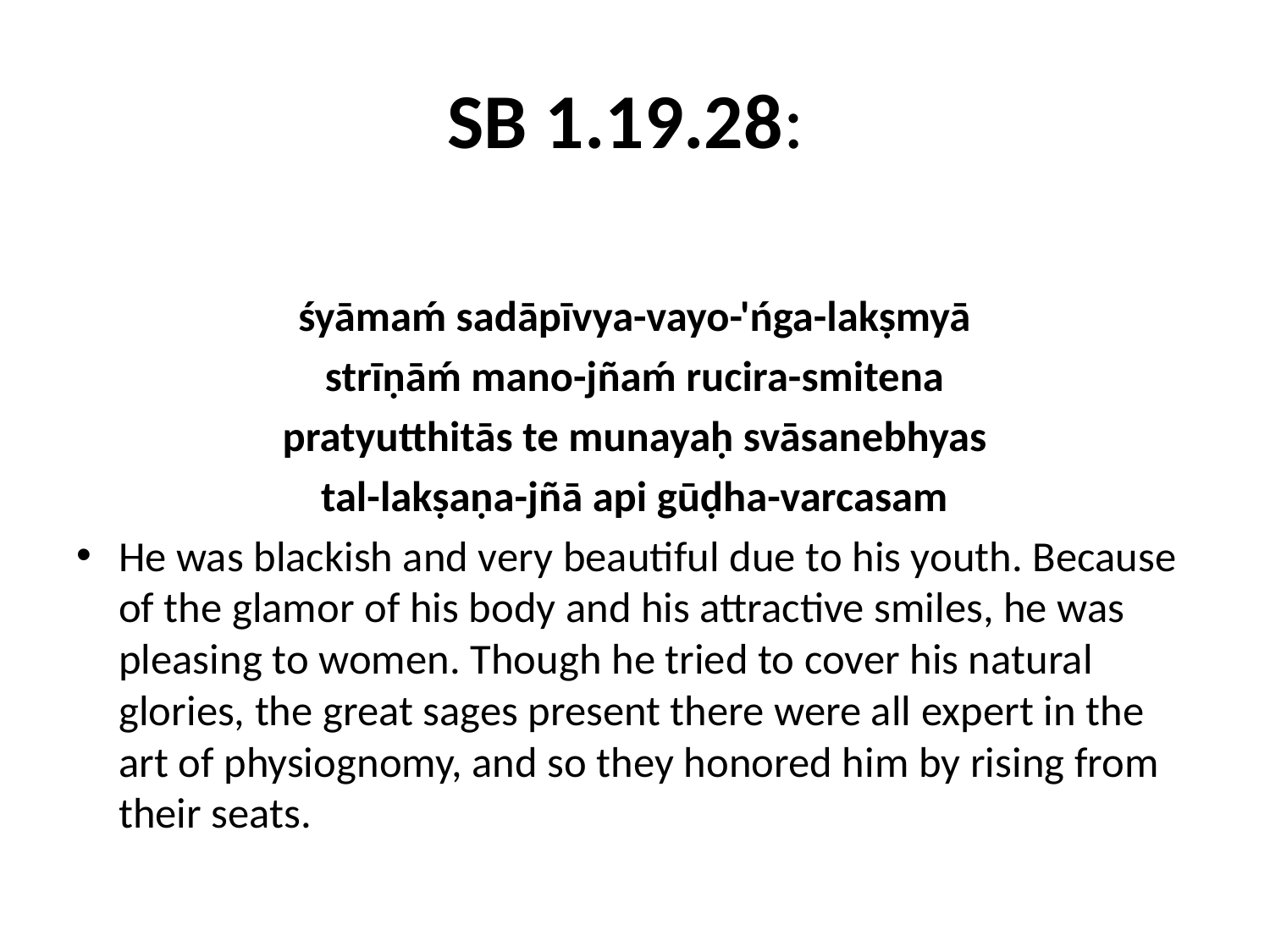

# SB 1.19.28:

śyāmaḿ sadāpīvya-vayo-'ńga-lakṣmyā
strīṇāḿ mano-jñaḿ rucira-smitena
pratyutthitās te munayaḥ svāsanebhyas
tal-lakṣaṇa-jñā api gūḍha-varcasam
He was blackish and very beautiful due to his youth. Because of the glamor of his body and his attractive smiles, he was pleasing to women. Though he tried to cover his natural glories, the great sages present there were all expert in the art of physiognomy, and so they honored him by rising from their seats.